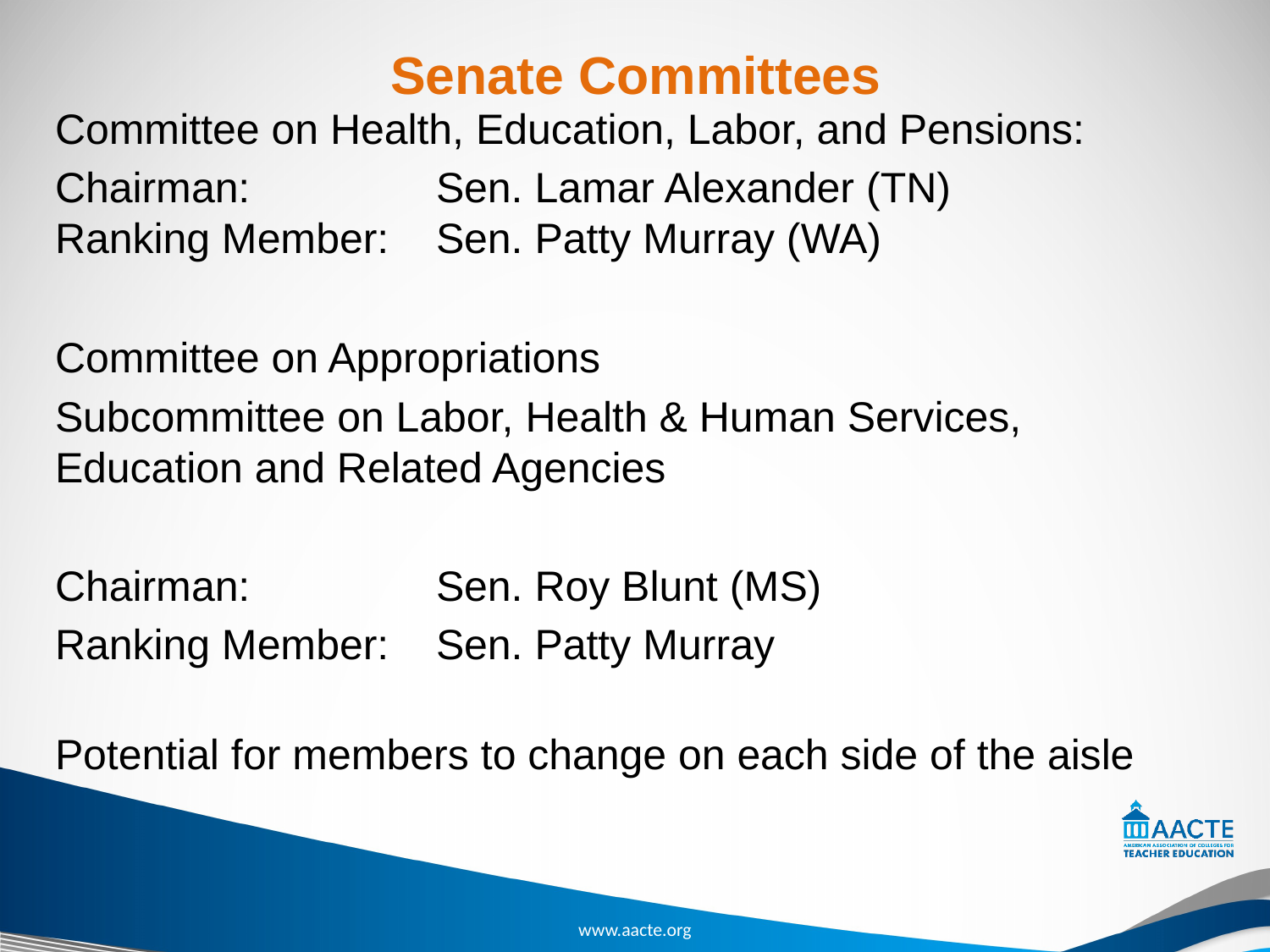

# Senate Committees
Committee on Health, Education, Labor, and Pensions:
Chairman:		Sen. Lamar Alexander (TN)
Ranking Member:	Sen. Patty Murray (WA)

Committee on Appropriations
Subcommittee on Labor, Health & Human Services, Education and Related Agencies

Chairman:		Sen. Roy Blunt (MS)
Ranking Member:	Sen. Patty Murray
Potential for members to change on each side of the aisle